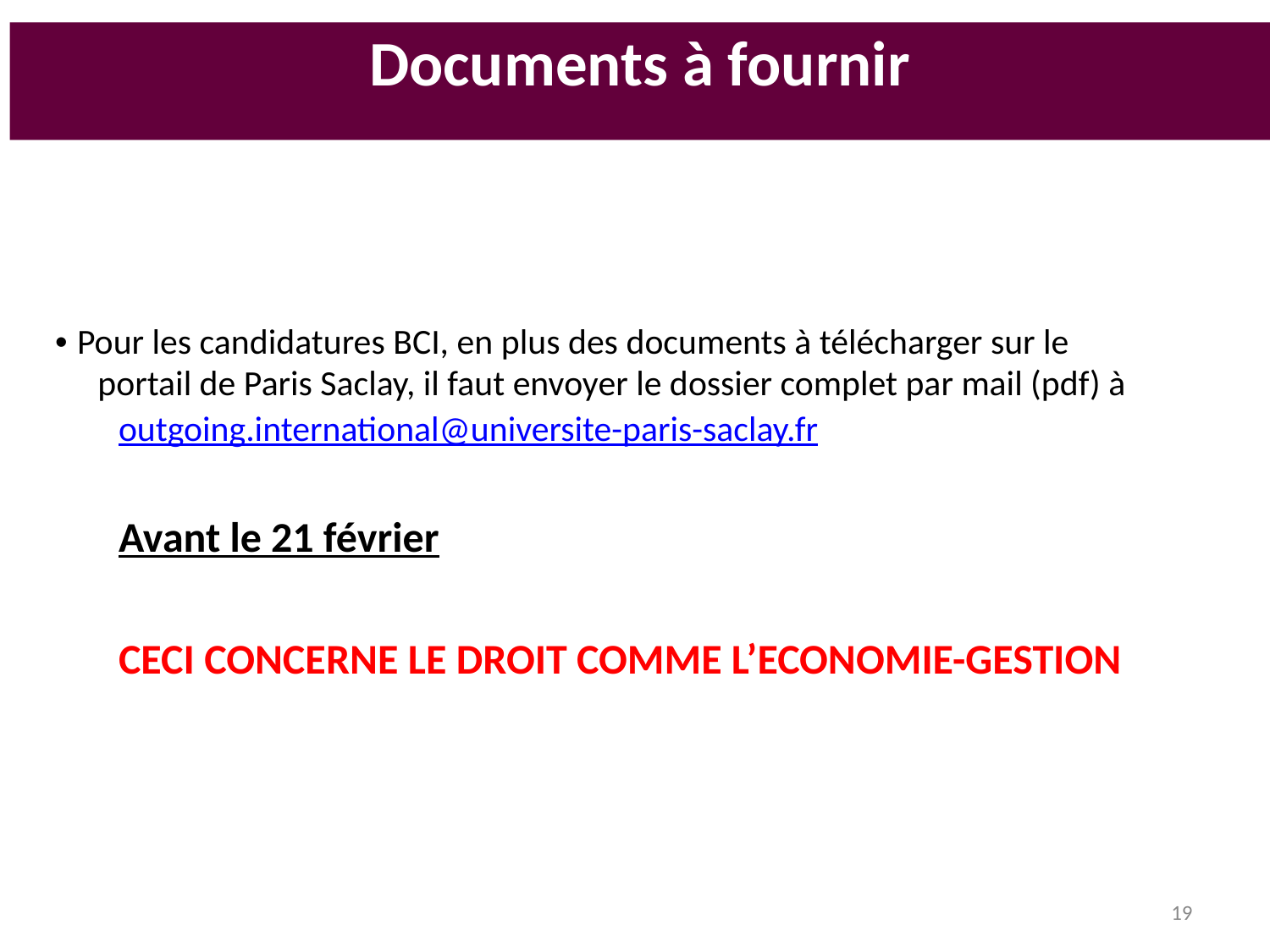

Documents à fournir
• Pour les candidatures BCI, en plus des documents à télécharger sur le portail de Paris Saclay, il faut envoyer le dossier complet par mail (pdf) à
outgoing.international@universite-paris-saclay.fr
Avant le 21 février
CECI CONCERNE LE DROIT COMME L’ECONOMIE-GESTION
19